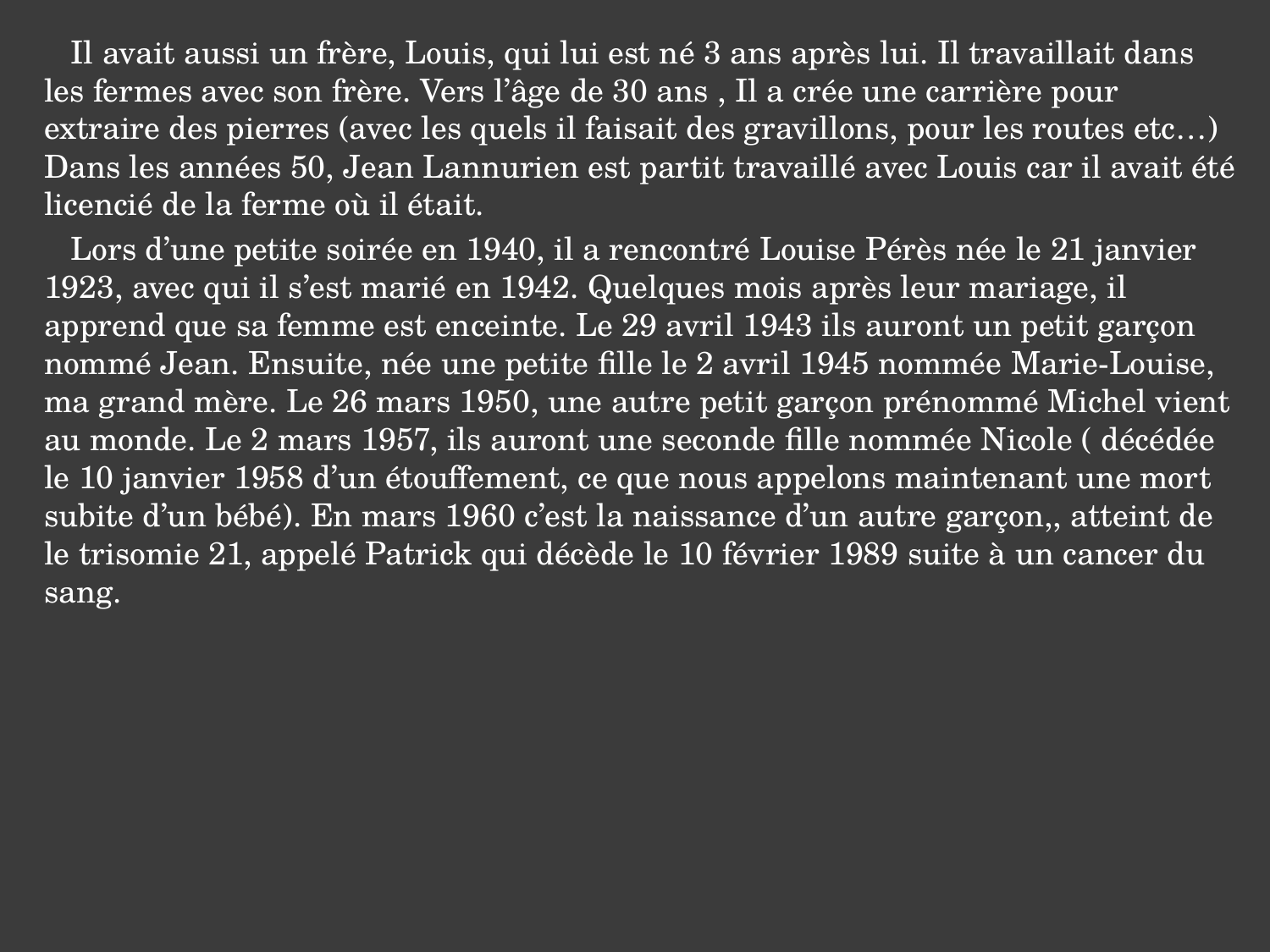

Il avait aussi un frère, Louis, qui lui est né 3 ans après lui. Il travaillait dans les fermes avec son frère. Vers l’âge de 30 ans , Il a crée une carrière pour extraire des pierres (avec les quels il faisait des gravillons, pour les routes etc…)
Dans les années 50, Jean Lannurien est partit travaillé avec Louis car il avait été licencié de la ferme où il était.
   Lors d’une petite soirée en 1940, il a rencontré Louise Pérès née le 21 janvier 1923, avec qui il s’est marié en 1942. Quelques mois après leur mariage, il apprend que sa femme est enceinte. Le 29 avril 1943 ils auront un petit garçon nommé Jean. Ensuite, née une petite fille le 2 avril 1945 nommée Marie-Louise, ma grand mère. Le 26 mars 1950, une autre petit garçon prénommé Michel vient au monde. Le 2 mars 1957, ils auront une seconde fille nommée Nicole ( décédée le 10 janvier 1958 d’un étouffement, ce que nous appelons maintenant une mort subite d’un bébé). En mars 1960 c’est la naissance d’un autre garçon,, atteint de le trisomie 21, appelé Patrick qui décède le 10 février 1989 suite à un cancer du sang.